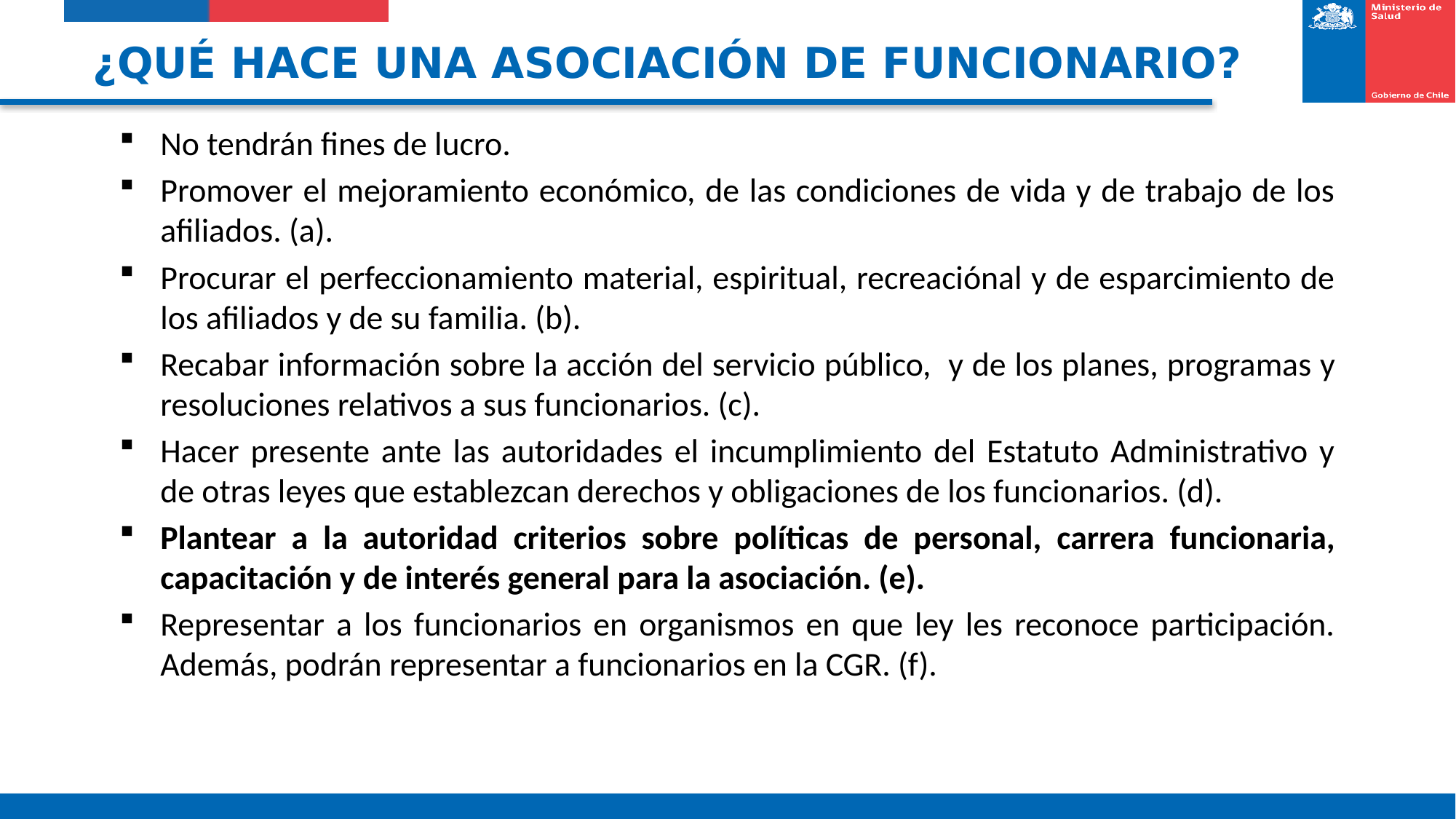

¿QUÉ HACE UNA ASOCIACIÓN DE FUNCIONARIO?

No tendrán fines de lucro.
Promover el mejoramiento económico, de las condiciones de vida y de trabajo de los afiliados. (a).
Procurar el perfeccionamiento material, espiritual, recreaciónal y de esparcimiento de los afiliados y de su familia. (b).
Recabar información sobre la acción del servicio público,  y de los planes, programas y resoluciones relativos a sus funcionarios. (c).
Hacer presente ante las autoridades el incumplimiento del Estatuto Administrativo y de otras leyes que establezcan derechos y obligaciones de los funcionarios. (d).
Plantear a la autoridad criterios sobre políticas de personal, carrera funcionaria, capacitación y de interés general para la asociación. (e).
Representar a los funcionarios en organismos en que ley les reconoce participación. Además, podrán representar a funcionarios en la CGR. (f).